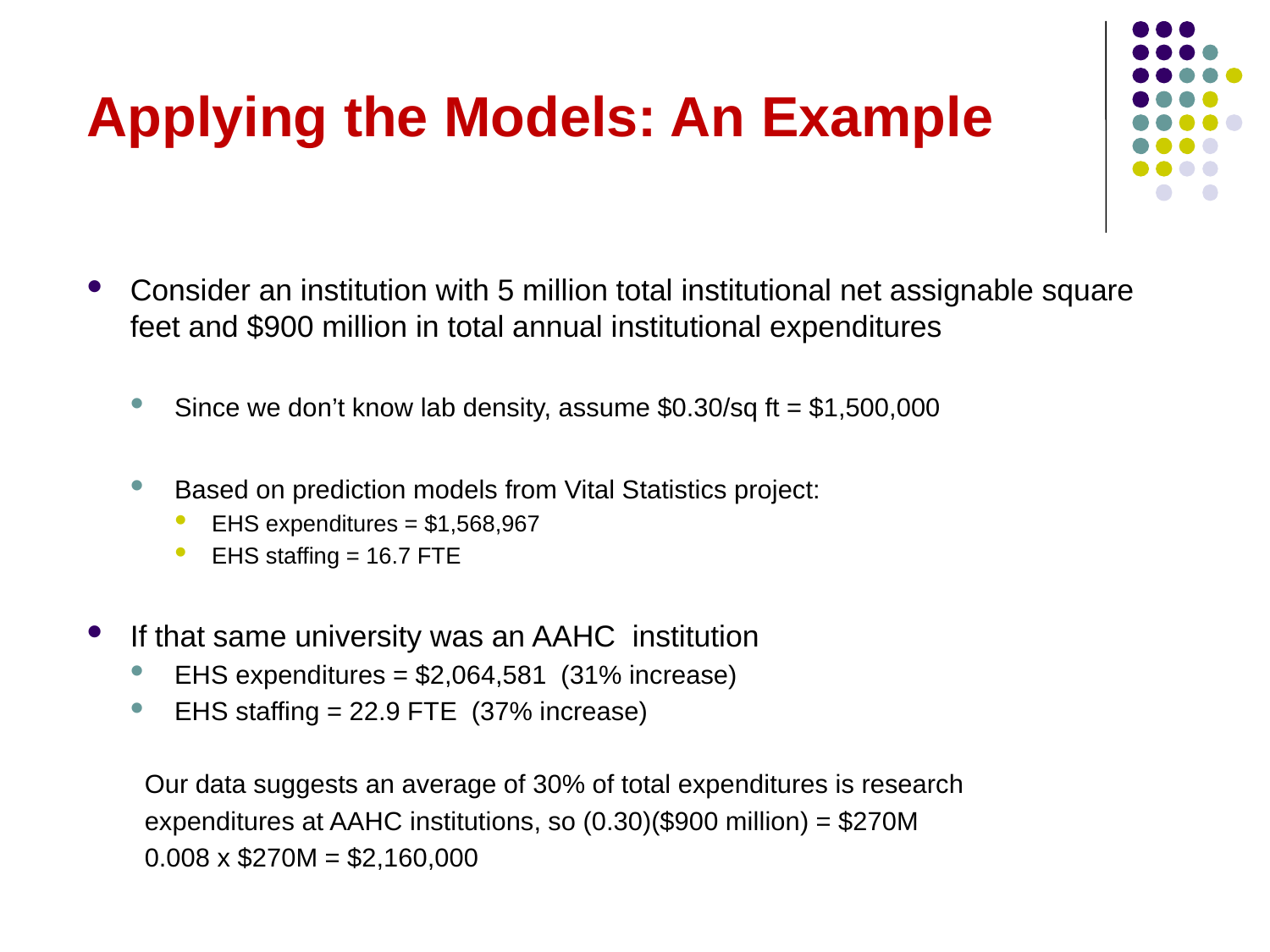

# Applying the Models: An Example
Consider an institution with 5 million total institutional net assignable square feet and $900 million in total annual institutional expenditures

Since we don’t know lab density, assume $0.30/sq ft = $1,500,000

Based on prediction models from Vital Statistics project:
EHS expenditures = $1,568,967
EHS staffing = 16.7 FTE

If that same university was an AAHC  institution
EHS expenditures = $2,064,581  (31% increase)
EHS staffing = 22.9 FTE  (37% increase)

	Our data suggests an average of 30% of total expenditures is research
	expenditures at AAHC institutions, so (0.30)($900 million) = $270M
	0.008 x $270M = $2,160,000